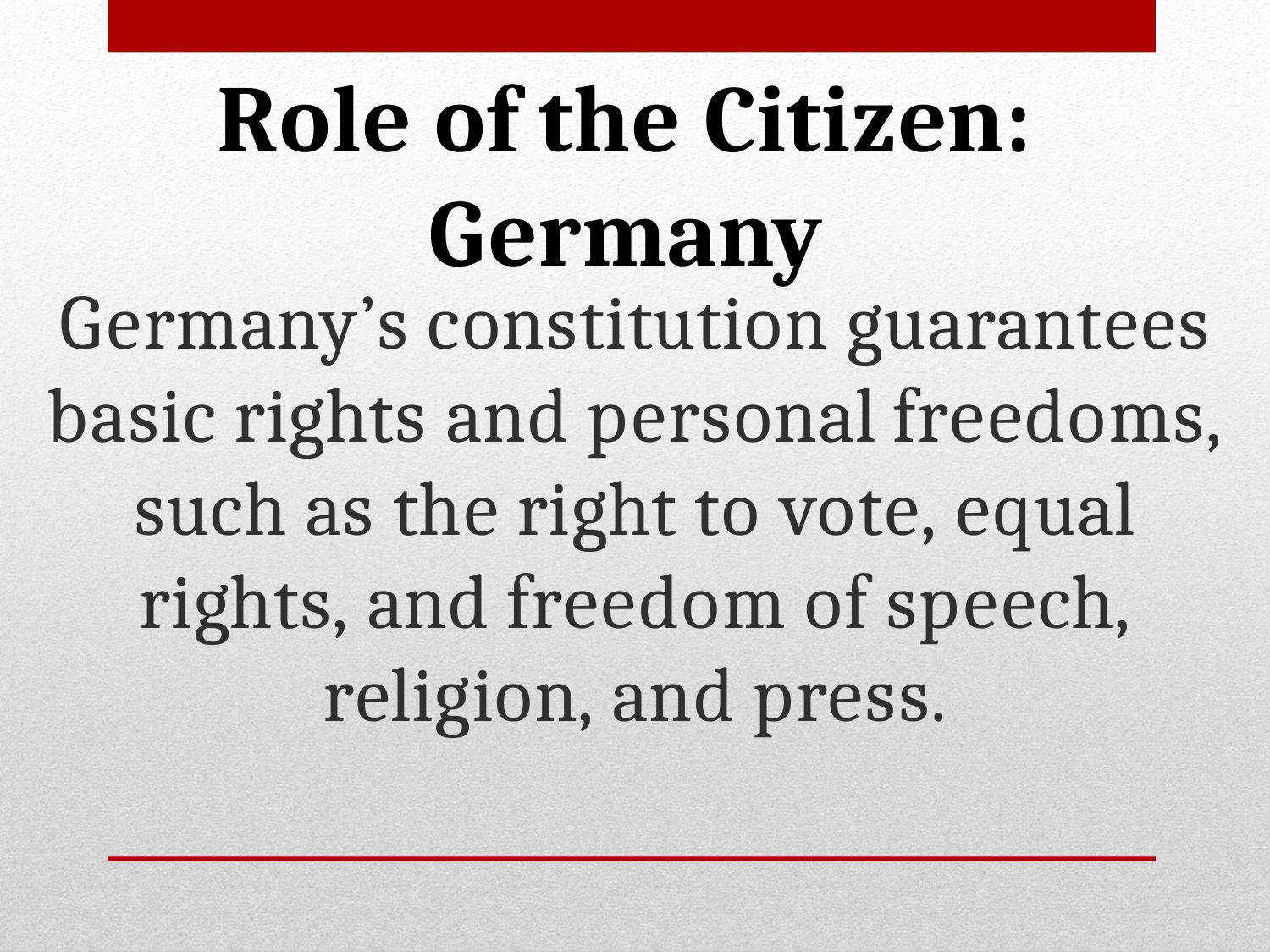

# Role of the Citizen: Germany

Germany’s constitution guarantees basic rights and personal freedoms, such as the right to vote, equal rights, and freedom of speech, religion, and press.